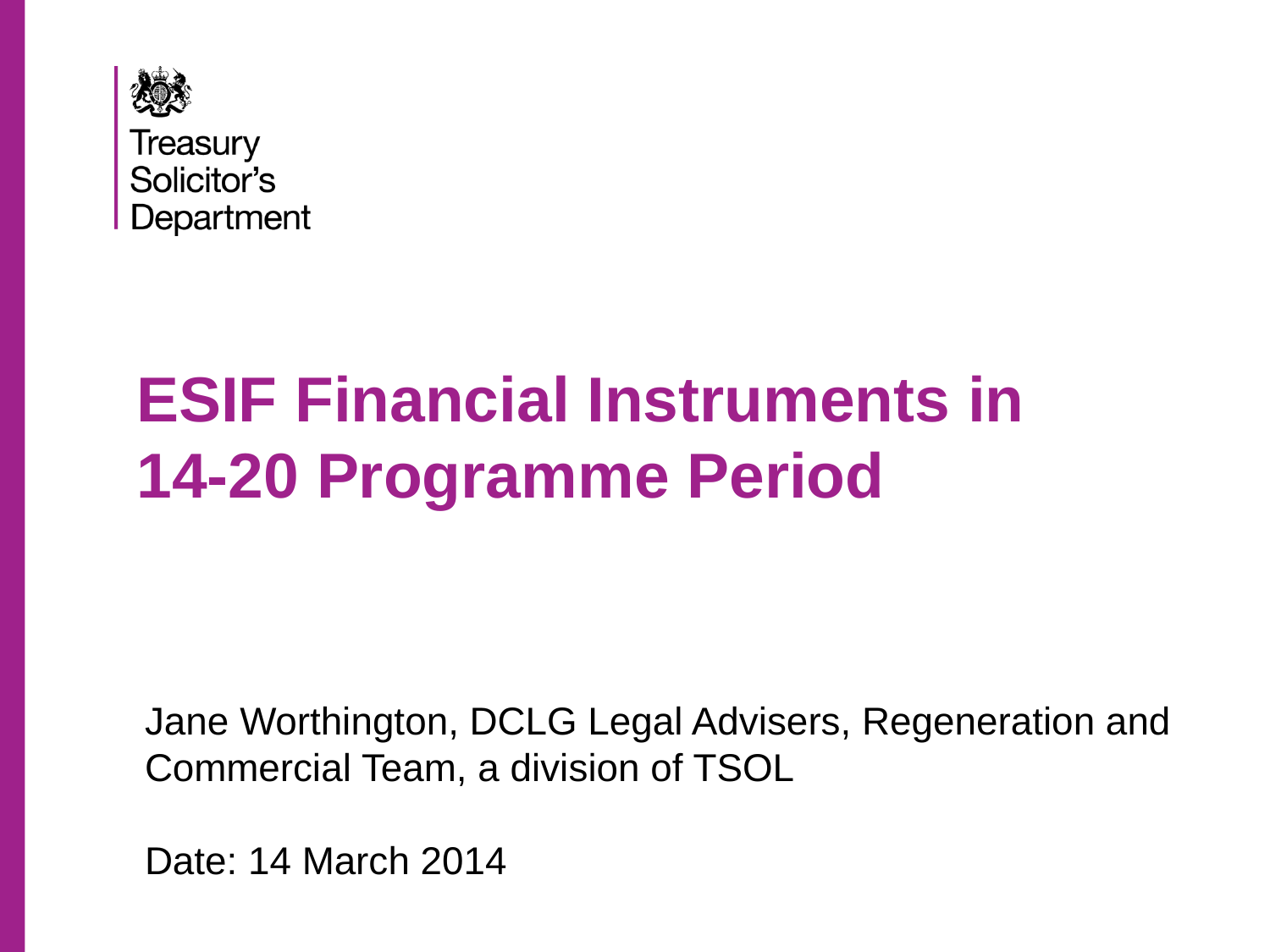

# ESIF Financial Instruments in 14-20 Programme Period

Jane Worthington, DCLG Legal Advisers, Regeneration and Commercial Team, a division of TSOL

Date: 14 March 2014